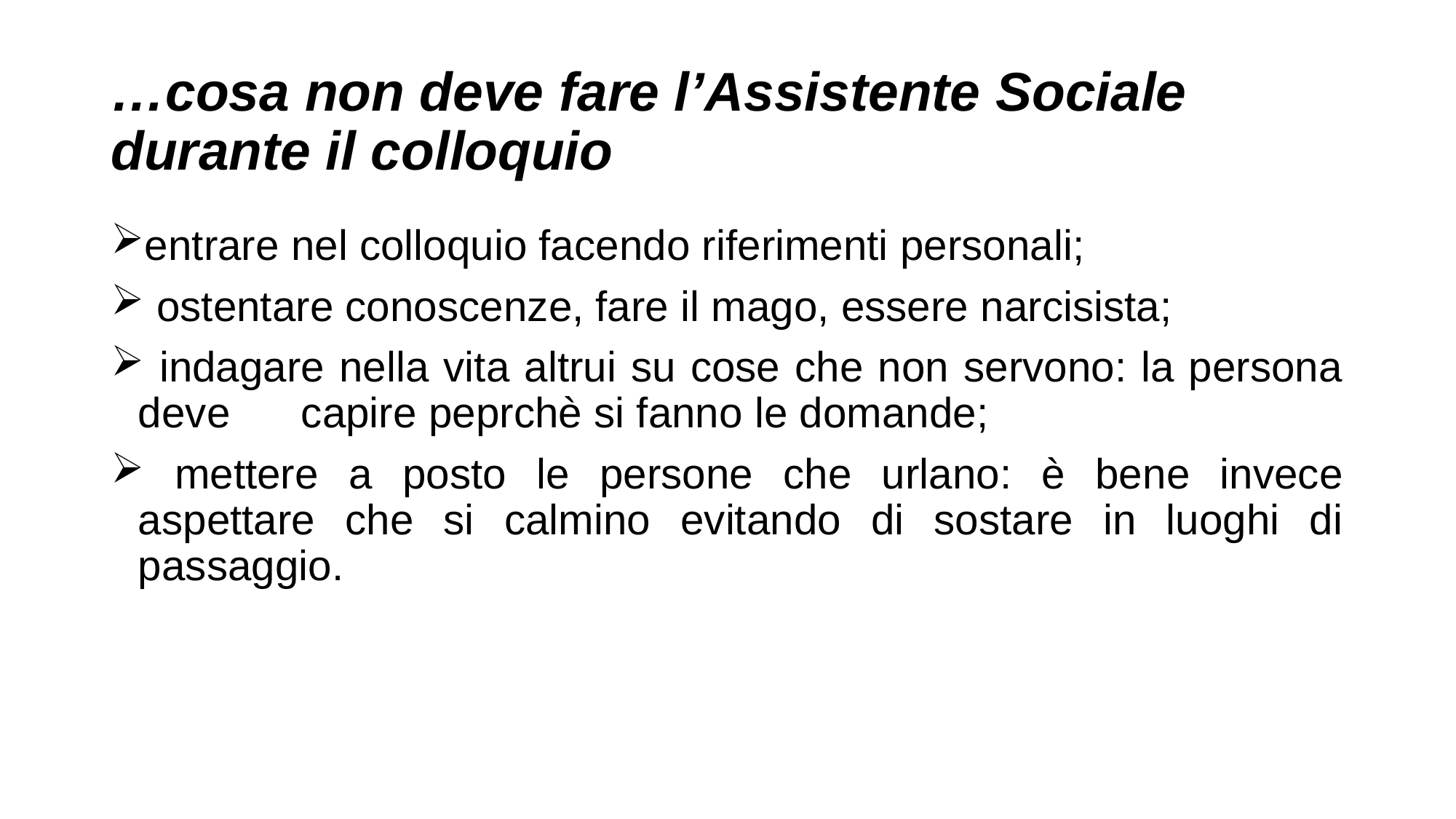

# …cosa non deve fare l’Assistente Sociale durante il colloquio
entrare nel colloquio facendo riferimenti personali;
 ostentare conoscenze, fare il mago, essere narcisista;
 indagare nella vita altrui su cose che non servono: la persona deve      capire peprchè si fanno le domande;
 mettere a posto le persone che urlano: è bene invece aspettare che si calmino evitando di sostare in luoghi di passaggio.